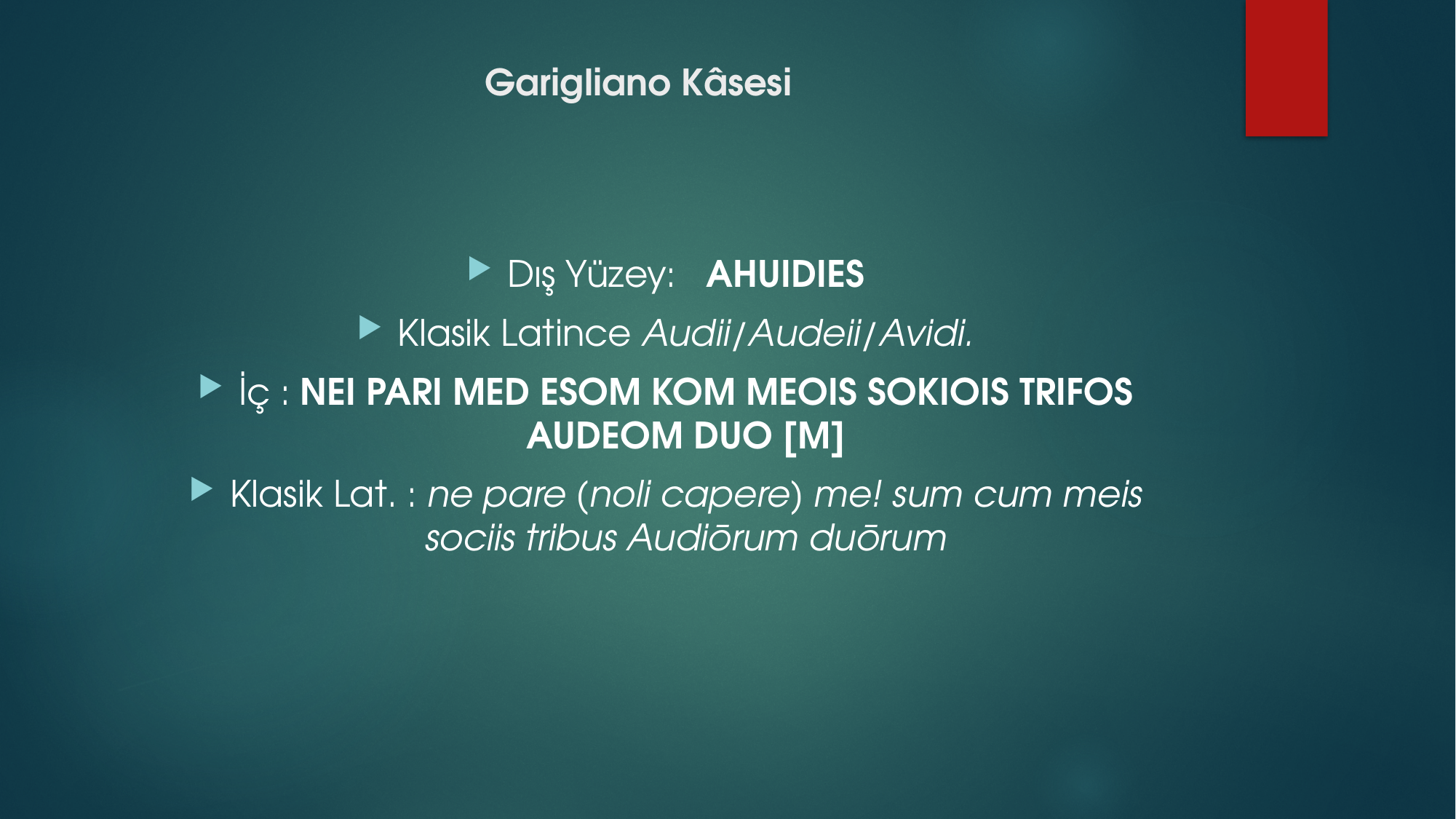

# Garigliano Kâsesi
Dış Yüzey:   AHUIDIES
Klasik Latince Audii/Audeii/Avidi.
İç : NEI PARI MED ESOM KOM MEOIS SOKIOIS TRIFOS AUDEOM DUO [M]
Klasik Lat. : ne pare (noli capere) me! sum cum meis sociis tribus Audiōrum duōrum